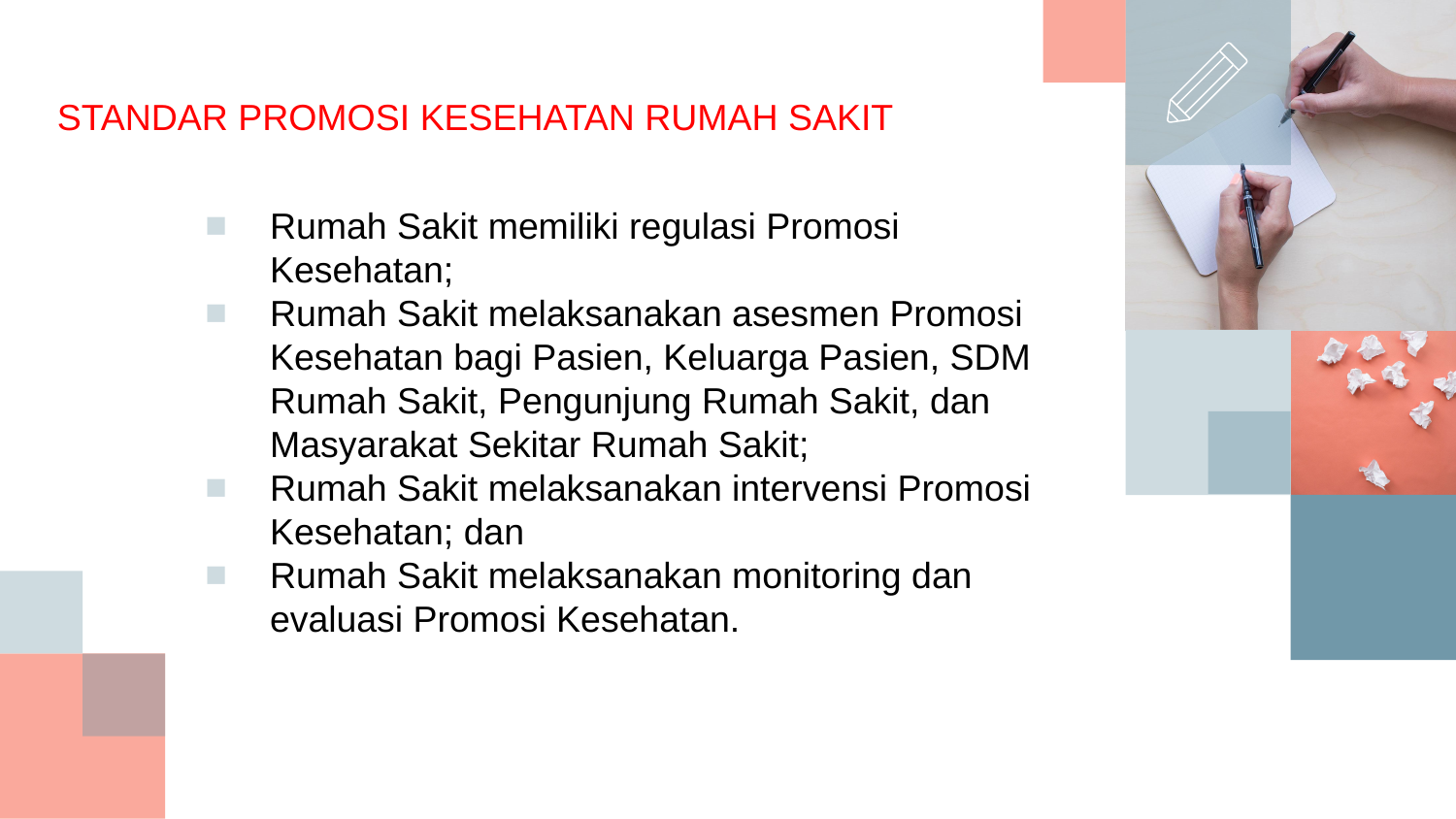

# STANDAR PROMOSI KESEHATAN RUMAH SAKIT
Rumah Sakit memiliki regulasi Promosi Kesehatan;
Rumah Sakit melaksanakan asesmen Promosi  Kesehatan bagi Pasien, Keluarga Pasien, SDM Rumah Sakit, Pengunjung Rumah Sakit, dan      Masyarakat Sekitar Rumah Sakit;
Rumah Sakit melaksanakan intervensi Promosi Kesehatan; dan
Rumah Sakit melaksanakan monitoring dan evaluasi Promosi Kesehatan.